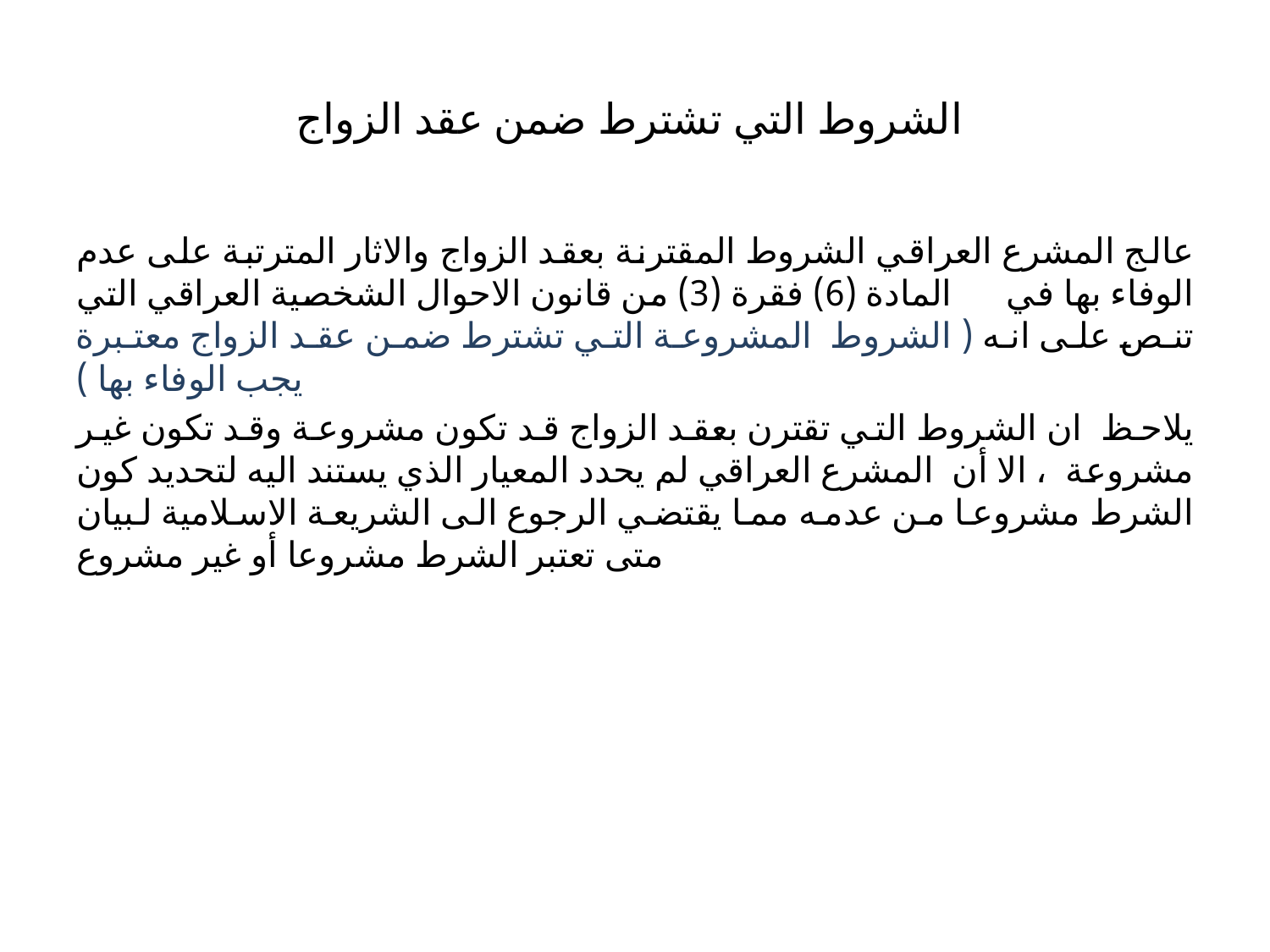

# الشروط التي تشترط ضمن عقد الزواج
عالج المشرع العراقي الشروط المقترنة بعقد الزواج والاثار المترتبة على عدم الوفاء بها في      المادة (6) فقرة (3) من قانون الاحوال الشخصية العراقي التي تنص على انه ( الشروط  المشروعة التي تشترط ضمن عقد الزواج معتبرة يجب الوفاء بها )
يلاحظ  ان الشروط التي تقترن بعقد الزواج قد تكون مشروعة وقد تكون غير مشروعة  ، الا أن  المشرع العراقي لم يحدد المعيار الذي يستند اليه لتحديد كون الشرط مشروعا من عدمه مما يقتضي الرجوع الى الشريعة الاسلامية لبيان متى تعتبر الشرط مشروعا أو غير مشروع